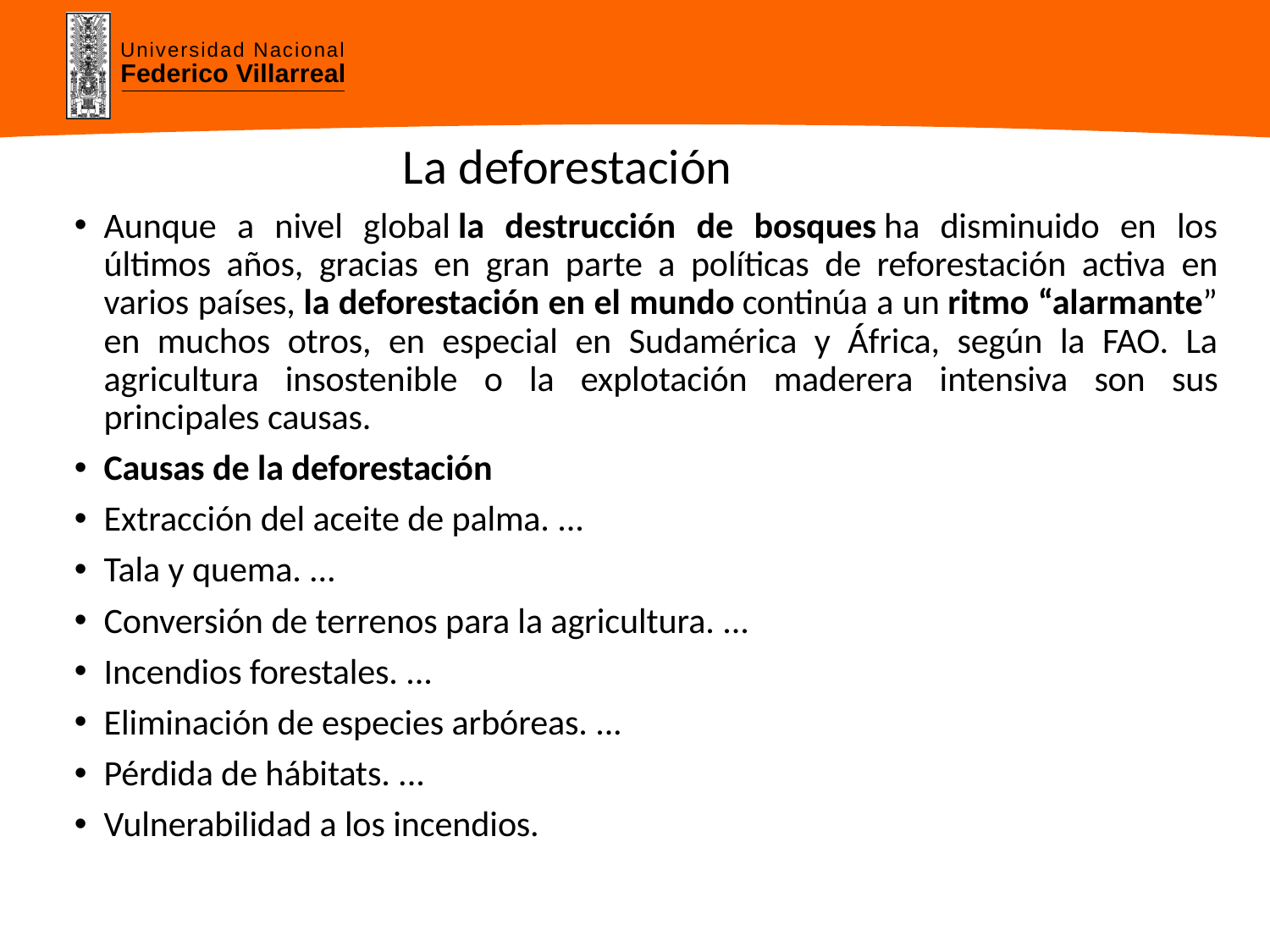

# La deforestación
Aunque a nivel global la destrucción de bosques ha disminuido en los últimos años, gracias en gran parte a políticas de reforestación activa en varios países, la deforestación en el mundo continúa a un ritmo “alarmante” en muchos otros, en especial en Sudamérica y África, según la FAO. La agricultura insostenible o la explotación maderera intensiva son sus principales causas.
Causas de la deforestación
Extracción del aceite de palma. ...
Tala y quema. ...
Conversión de terrenos para la agricultura. ...
Incendios forestales. ...
Eliminación de especies arbóreas. ...
Pérdida de hábitats. ...
Vulnerabilidad a los incendios.